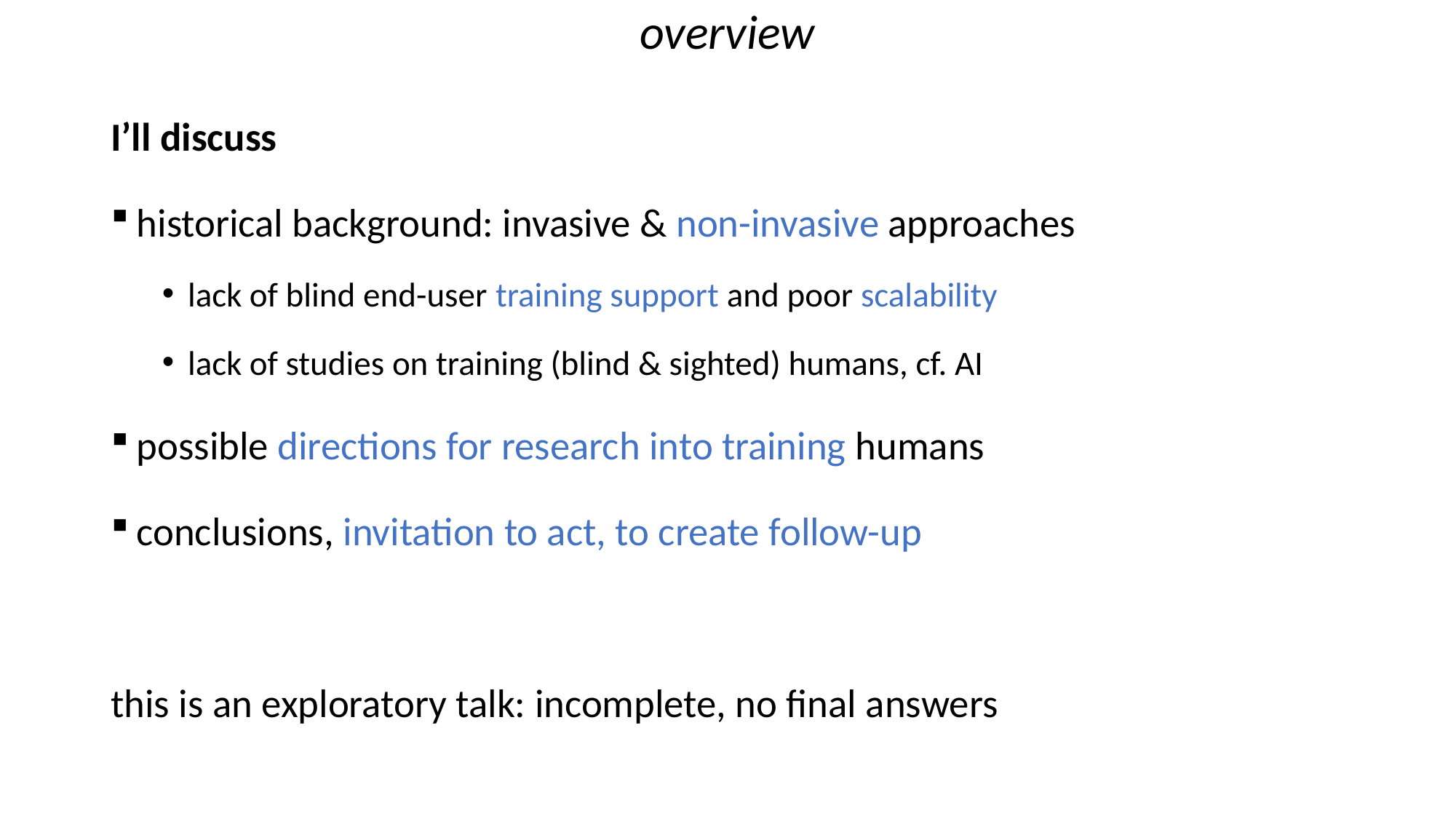

# overview
I’ll discuss
historical background: invasive & non-invasive approaches
lack of blind end-user training support and poor scalability
lack of studies on training (blind & sighted) humans, cf. AI
possible directions for research into training humans
conclusions, invitation to act, to create follow-up

this is an exploratory talk: incomplete, no final answers